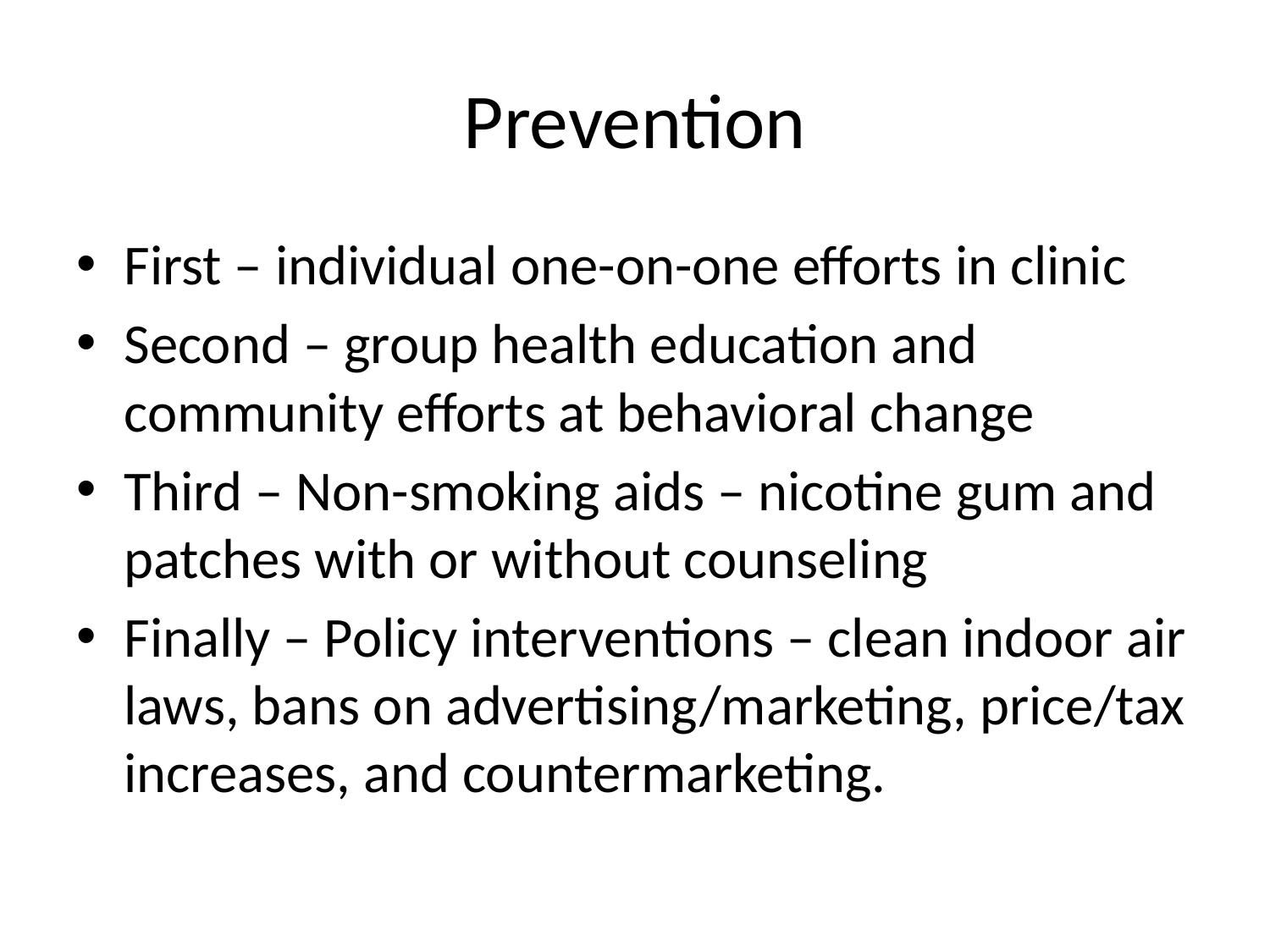

# Prevention
First – individual one-on-one efforts in clinic
Second – group health education and community efforts at behavioral change
Third – Non-smoking aids – nicotine gum and patches with or without counseling
Finally – Policy interventions – clean indoor air laws, bans on advertising/marketing, price/tax increases, and countermarketing.